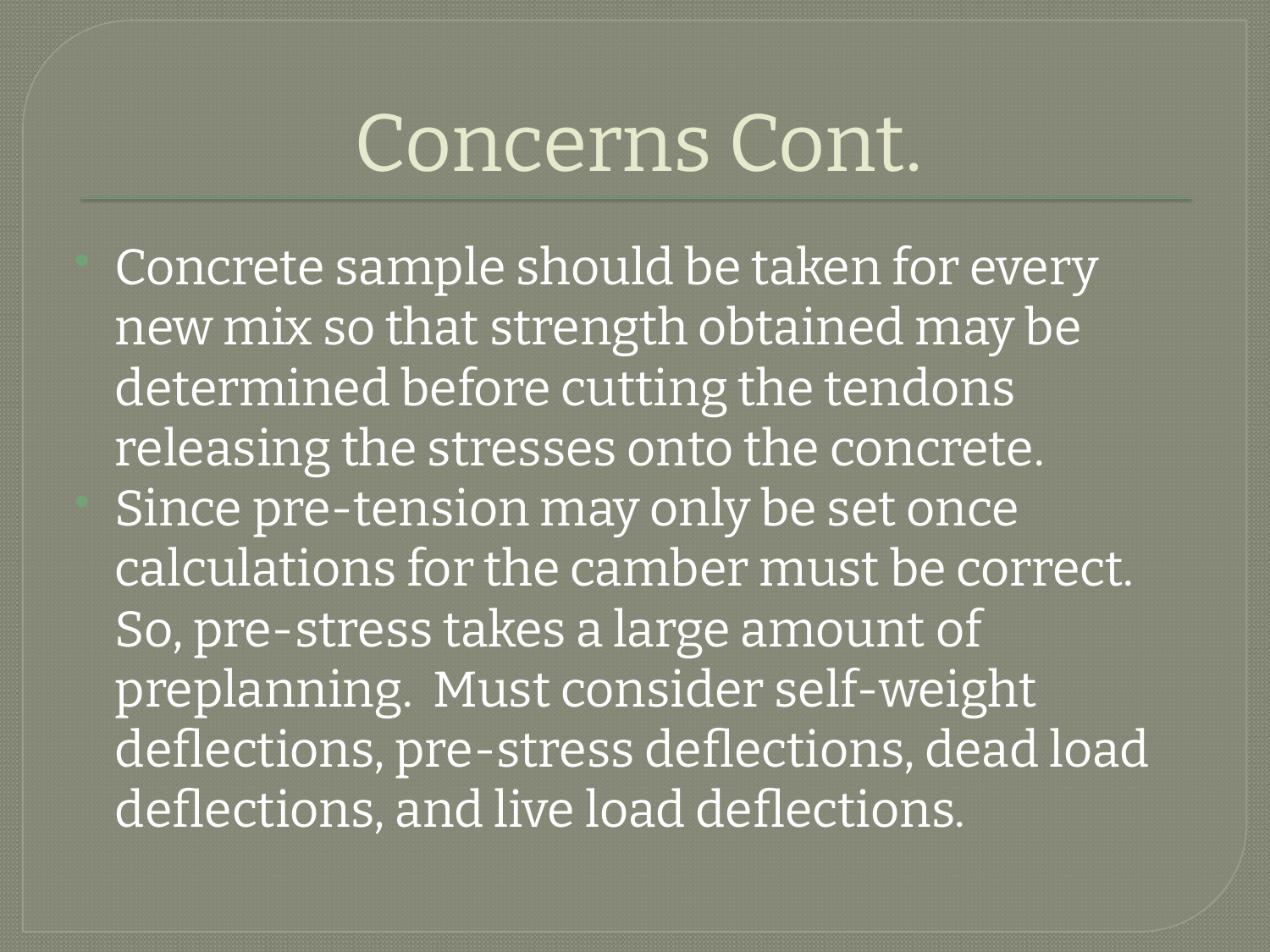

# Concerns Cont.
Concrete sample should be taken for every new mix so that strength obtained may be determined before cutting the tendons releasing the stresses onto the concrete.
Since pre-tension may only be set once calculations for the camber must be correct. So, pre-stress takes a large amount of preplanning.  Must consider self-weight deflections, pre-stress deflections, dead load deflections, and live load deflections.